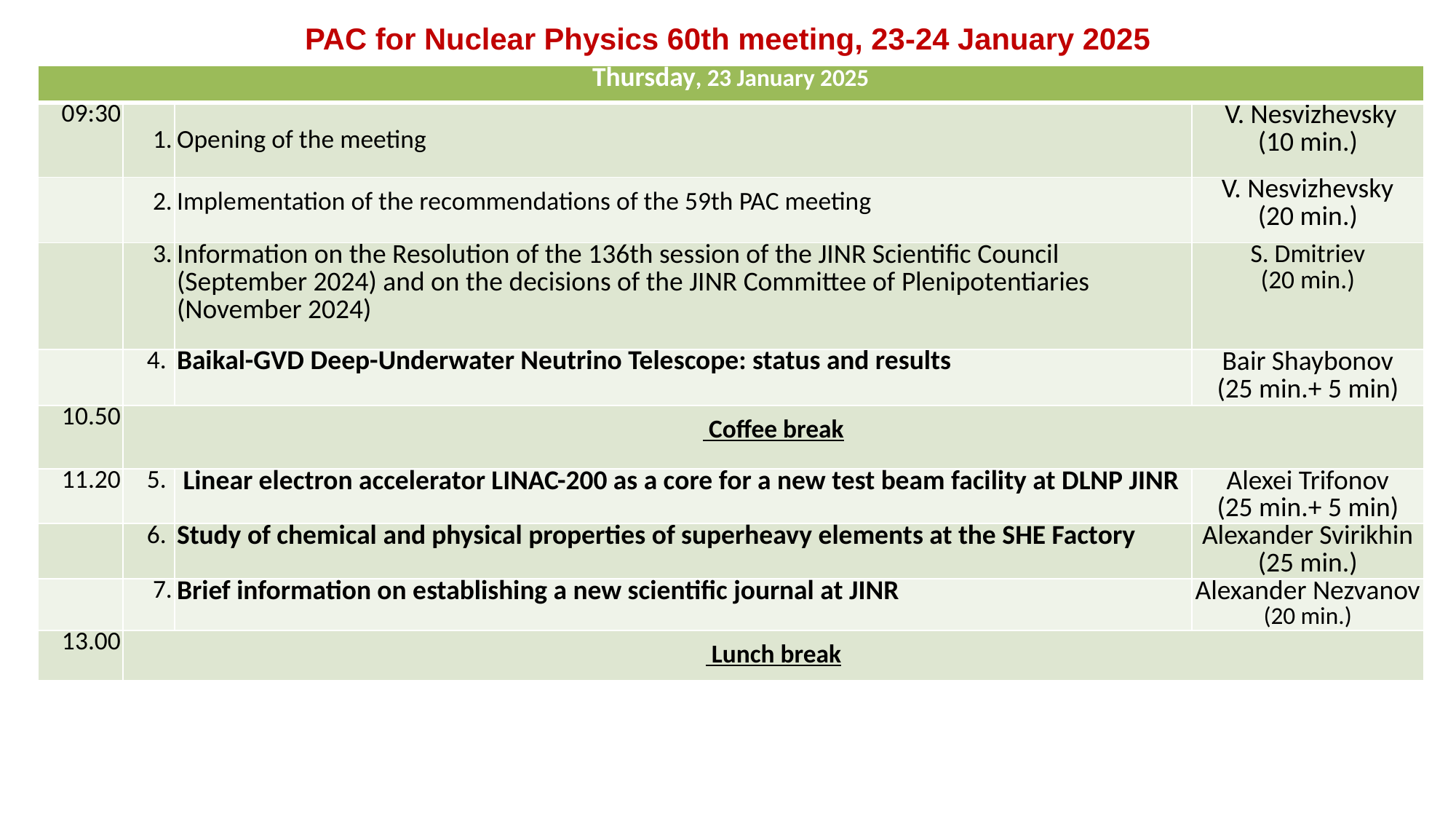

PAC for Nuclear Physics 60th meeting, 23-24 January 2025
| Thursday, 23 January 2025 |  |  |  |
| --- | --- | --- | --- |
| 09:30 | 1. | Opening of the meeting | V. Nesvizhevsky (10 min.) |
|  | 2. | Implementation of the recommendations of the 59th PAC meeting | V. Nesvizhevsky (20 min.) |
|  | 3. | Information on the Resolution of the 136th session of the JINR Scientific Council (September 2024) and on the decisions of the JINR Committee of Plenipotentiaries (November 2024) | S. Dmitriev (20 min.) |
|  | 4. | Baikal-GVD Deep-Underwater Neutrino Telescope: status and results | Bair Shaybonov (25 min.+ 5 min) |
| 10.50 | Coffee break |  |  |
| 11.20 | 5. | Linear electron accelerator LINAC-200 as a core for a new test beam facility at DLNP JINR | Alexei Trifonov (25 min.+ 5 min) |
|  | 6. | Study of chemical and physical properties of superheavy elements at the SHE Factory | Alexander Svirikhin (25 min.) |
|  | 7. | Brief information on establishing a new scientific journal at JINR | Alexander Nezvanov (20 min.) |
| 13.00 | Lunch break |  |  |